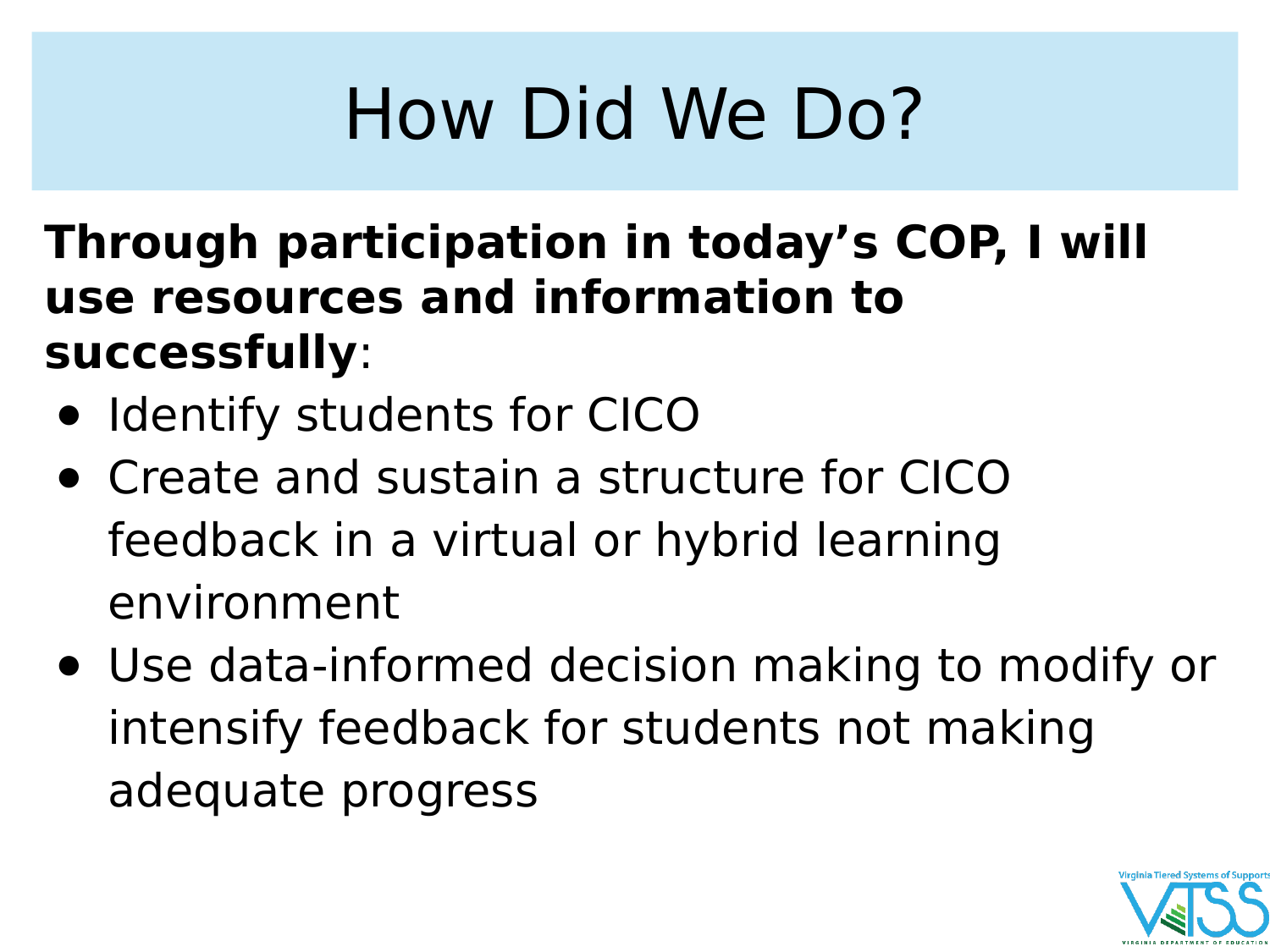

# How Did We Do?
Through participation in today’s COP, I will use resources and information to successfully:
Identify students for CICO
Create and sustain a structure for CICO feedback in a virtual or hybrid learning environment
Use data-informed decision making to modify or intensify feedback for students not making adequate progress